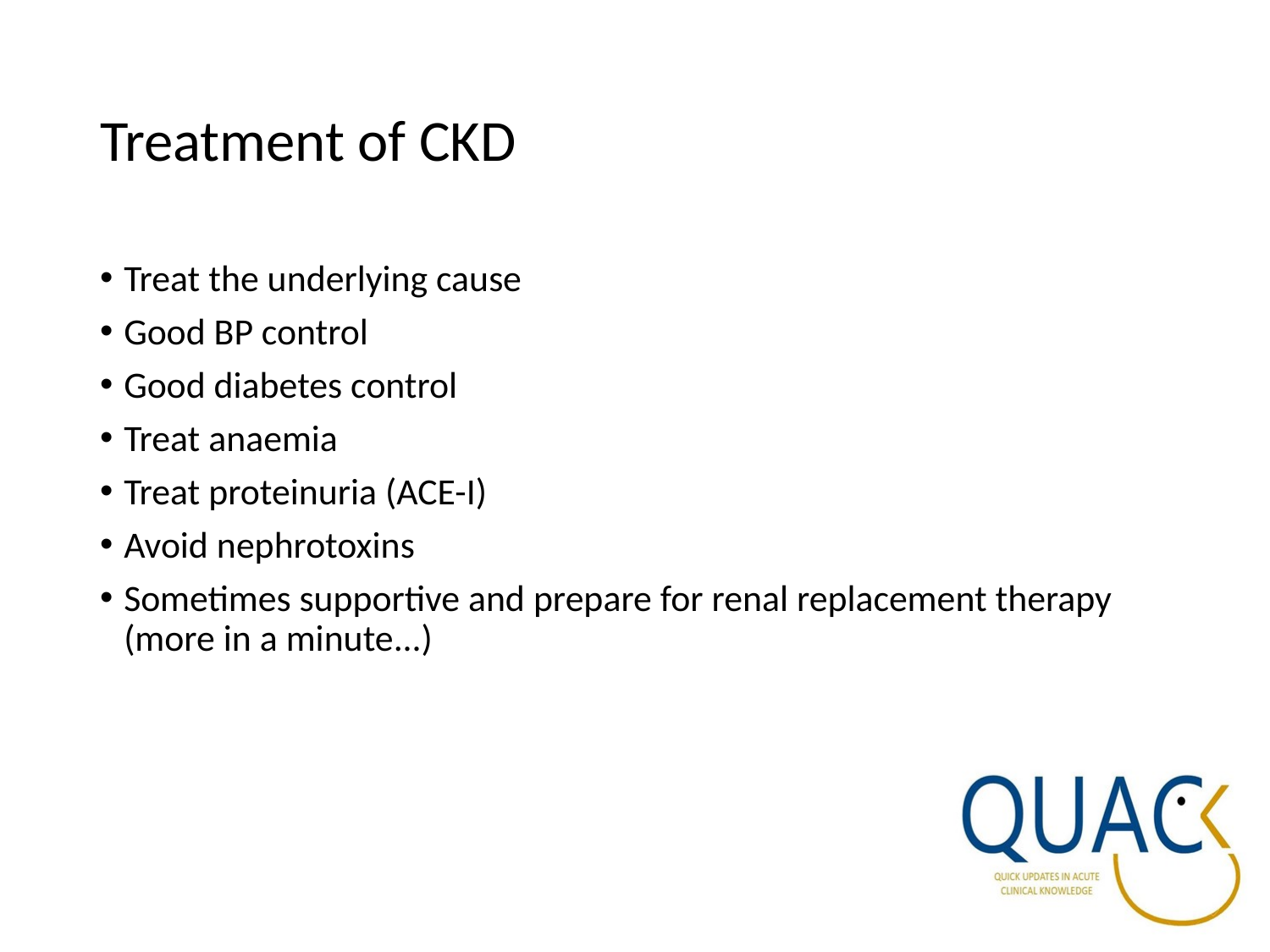

# Treatment of CKD
Treat the underlying cause
Good BP control
Good diabetes control
Treat anaemia
Treat proteinuria (ACE-I)
Avoid nephrotoxins
Sometimes supportive and prepare for renal replacement therapy (more in a minute...)